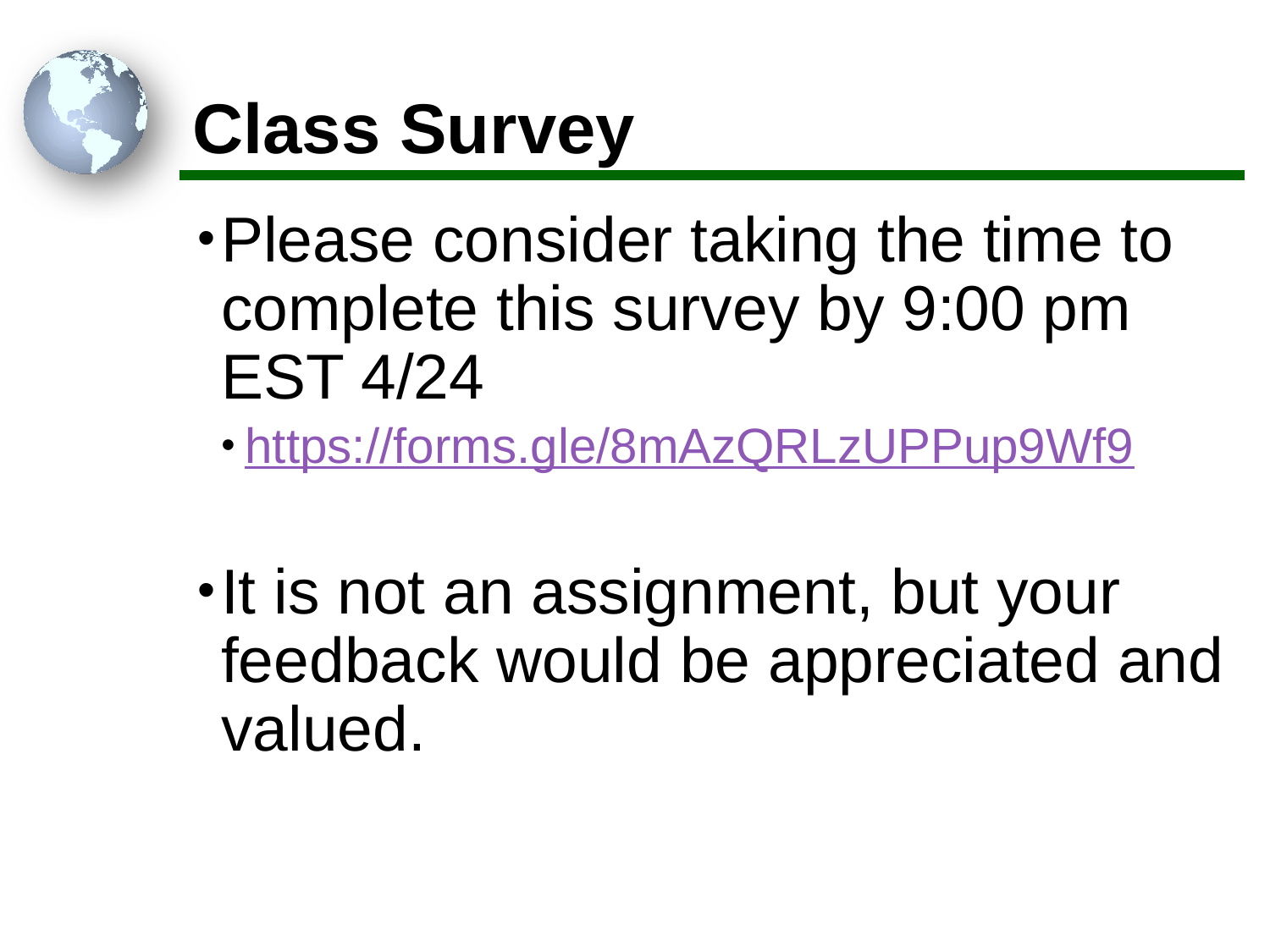

# Class Survey
Please consider taking the time to complete this survey by 9:00 pm EST 4/24
https://forms.gle/8mAzQRLzUPPup9Wf9

It is not an assignment, but your feedback would be appreciated and valued.